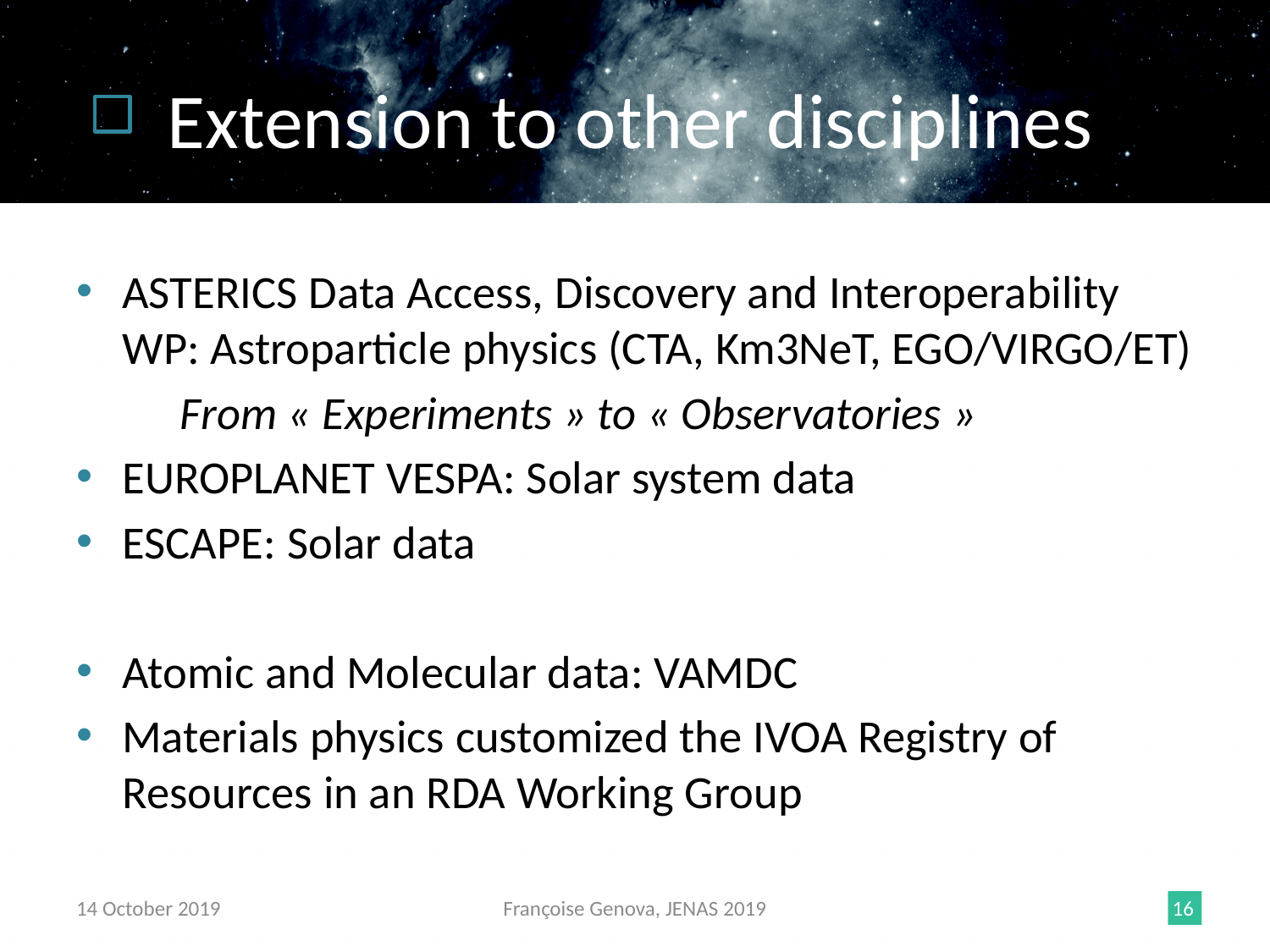

# Extension to other disciplines
ASTERICS Data Access, Discovery and Interoperability WP: Astroparticle physics (CTA, Km3NeT, EGO/VIRGO/ET)
	From « Experiments » to « Observatories »
EUROPLANET VESPA: Solar system data
ESCAPE: Solar data

Atomic and Molecular data: VAMDC
Materials physics customized the IVOA Registry of Resources in an RDA Working Group

14 October 2019
Françoise Genova, JENAS 2019
16